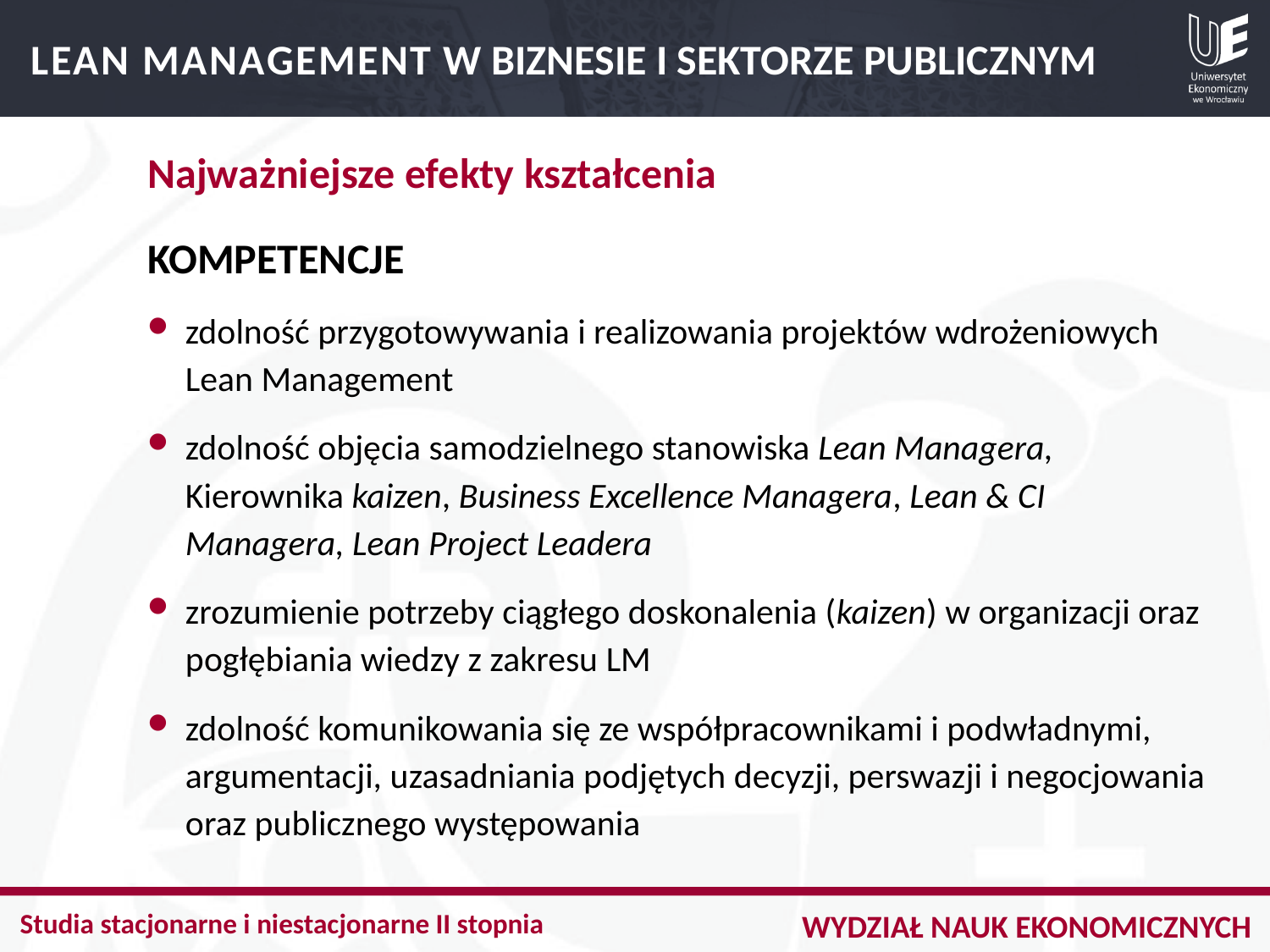

LEAN MANAGEMENT W BIZNESIE I SEKTORZE PUBLICZNYM
Najważniejsze efekty kształcenia
KOMPETENCJE
zdolność przygotowywania i realizowania projektów wdrożeniowych Lean Management
zdolność objęcia samodzielnego stanowiska Lean Managera, Kierownika kaizen, Business Excellence Managera, Lean & CI Managera, Lean Project Leadera
zrozumienie potrzeby ciągłego doskonalenia (kaizen) w organizacji oraz pogłębiania wiedzy z zakresu LM
zdolność komunikowania się ze współpracownikami i podwładnymi, argumentacji, uzasadniania podjętych decyzji, perswazji i negocjowania oraz publicznego występowania